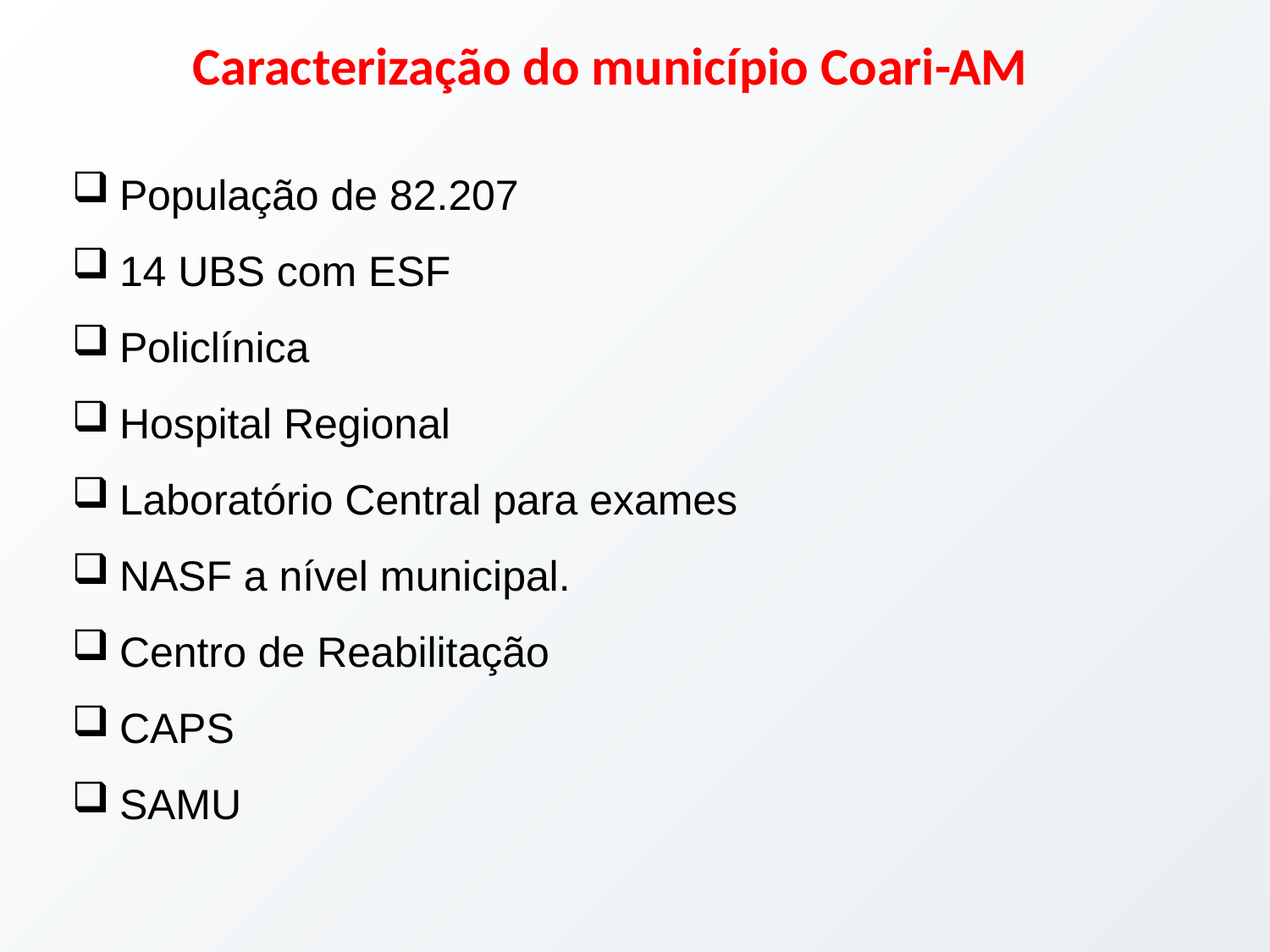

Caracterização do município Coari-AM
População de 82.207
14 UBS com ESF
Policlínica
Hospital Regional
Laboratório Central para exames
NASF a nível municipal.
Centro de Reabilitação
CAPS
SAMU